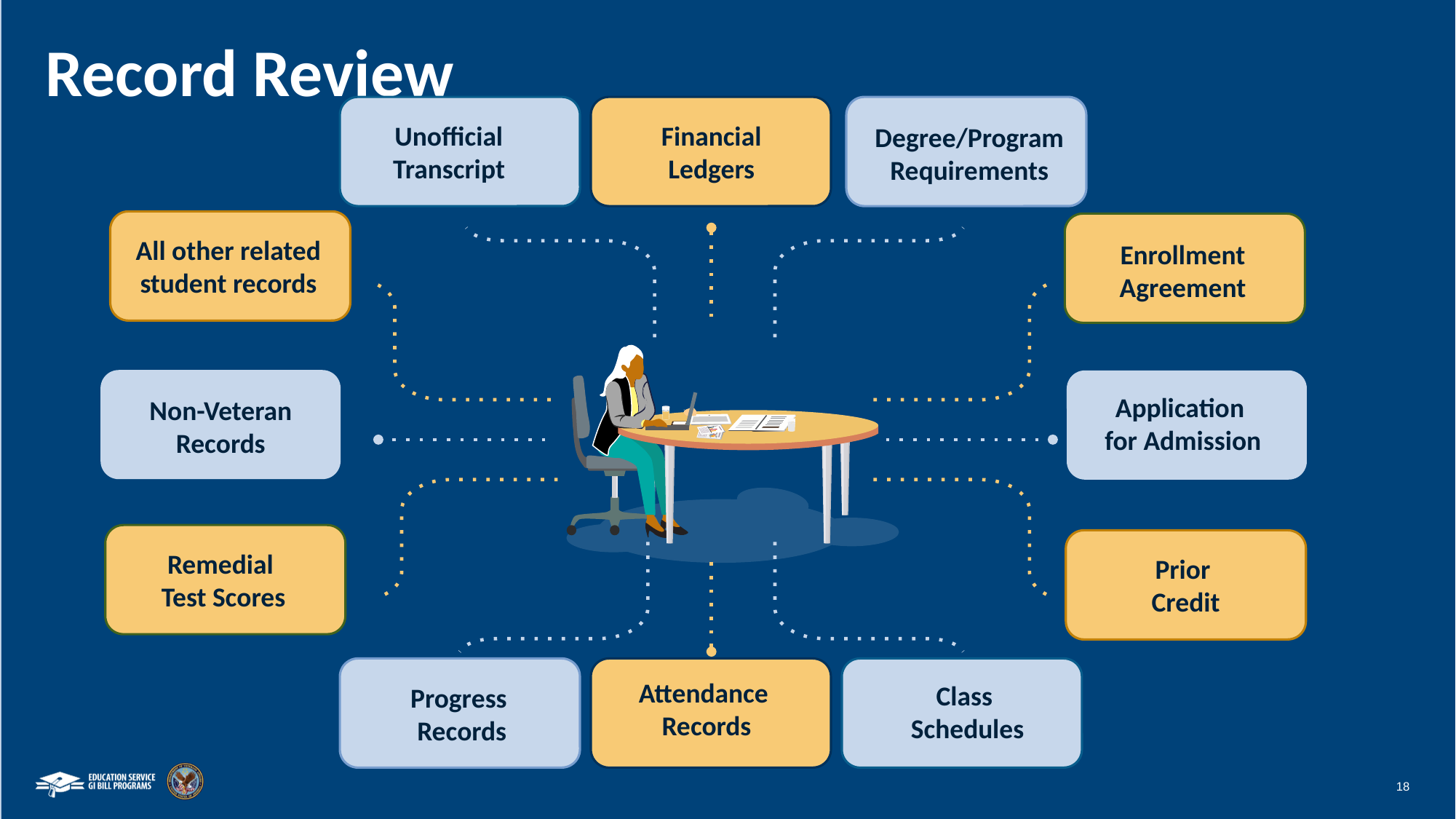

# Record Review

Unofficial Transcript
Financial Ledgers
Degree/Program Requirements

All other related student records

Enrollment Agreement

Application
for Admission
Non-Veteran Records

Remedial
Test Scores

Prior
Credit

Attendance
Records
Class
Schedules
Progress
Records